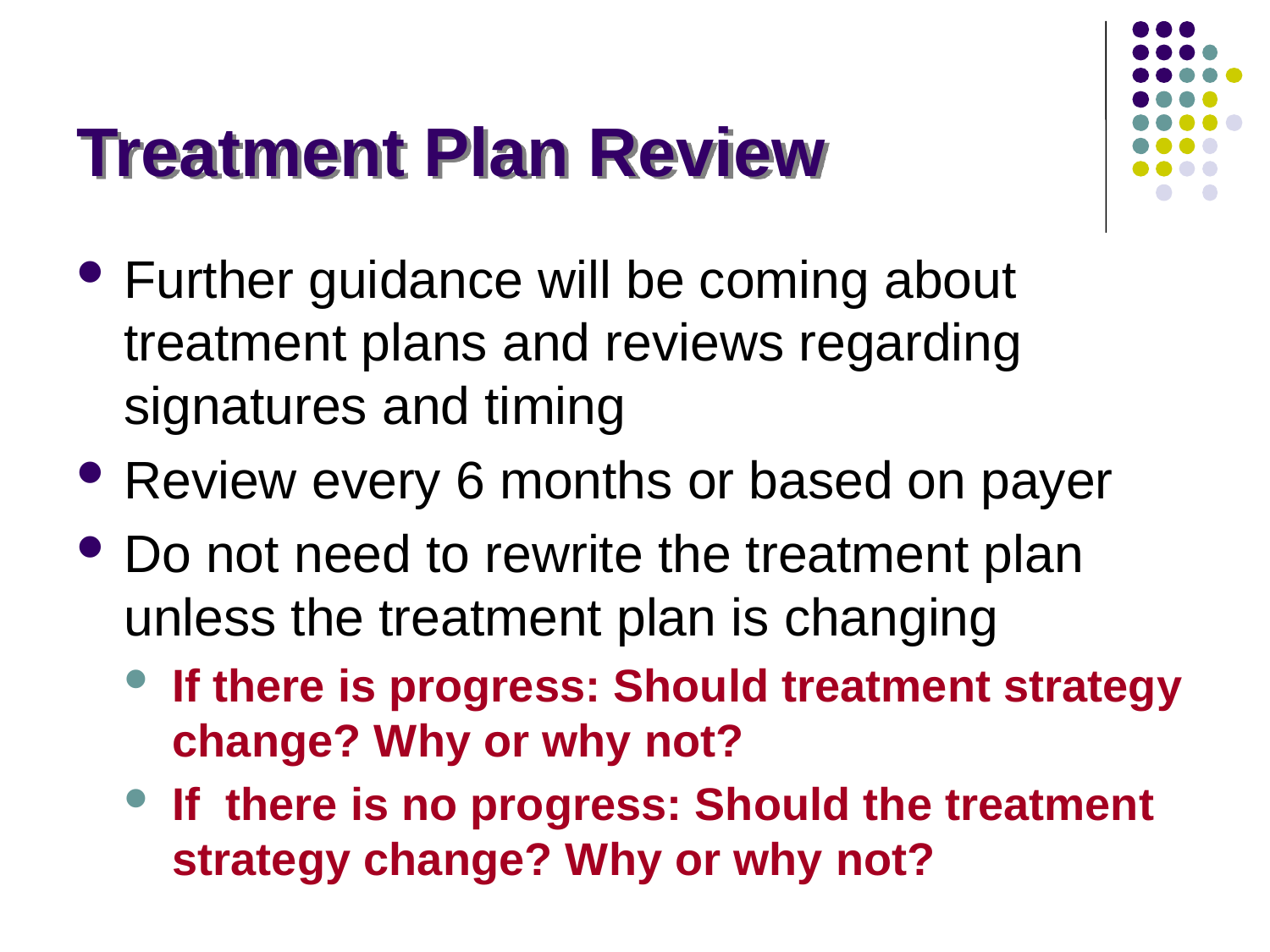

# Treatment Plan Review
Further guidance will be coming about treatment plans and reviews regarding signatures and timing
Review every 6 months or based on payer
Do not need to rewrite the treatment plan unless the treatment plan is changing
If there is progress: Should treatment strategy change? Why or why not?
If  there is no progress: Should the treatment strategy change? Why or why not?